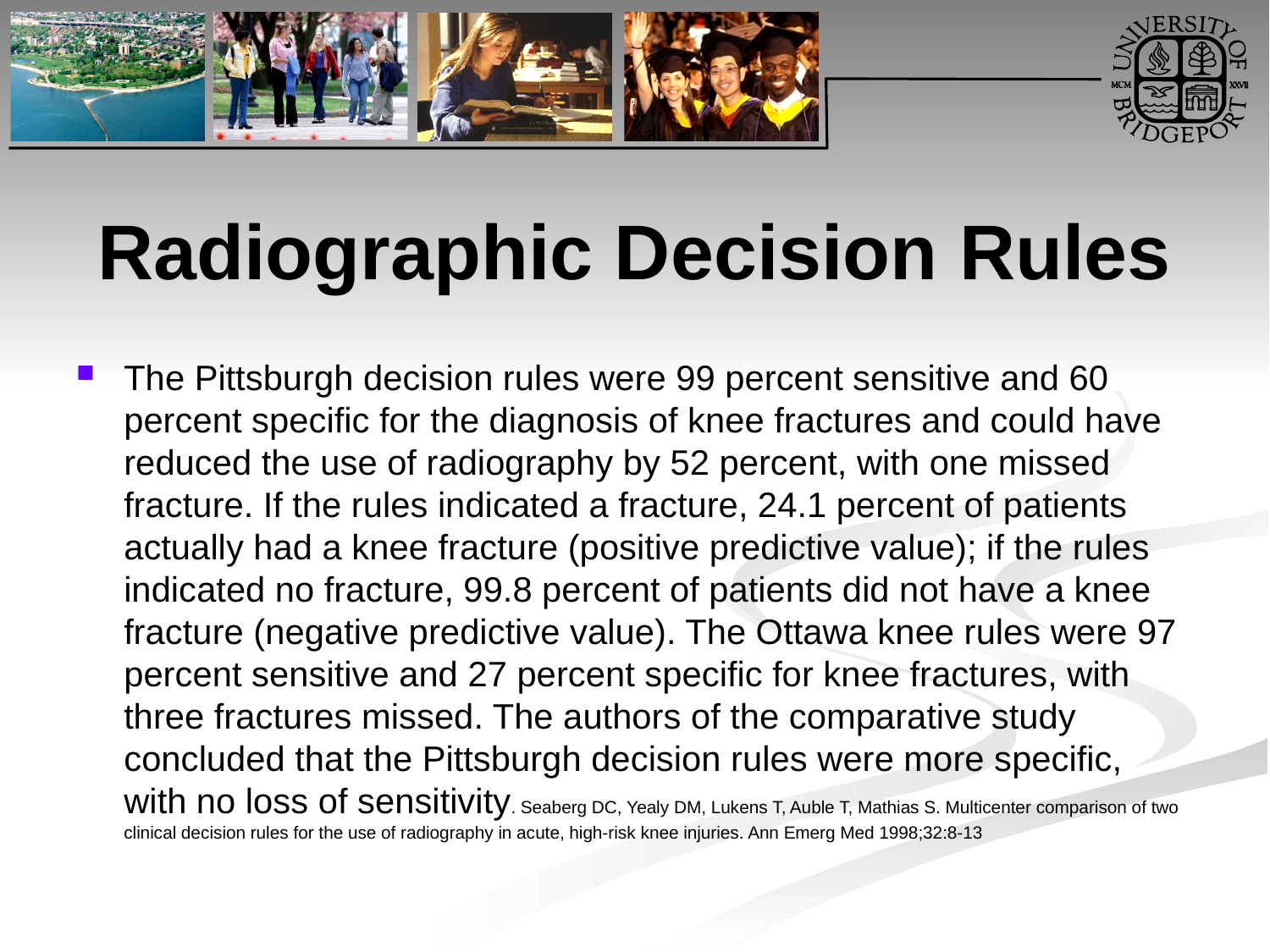

# Radiographic Decision Rules
The Pittsburgh decision rules were 99 percent sensitive and 60 percent specific for the diagnosis of knee fractures and could have reduced the use of radiography by 52 percent, with one missed fracture. If the rules indicated a fracture, 24.1 percent of patients actually had a knee fracture (positive predictive value); if the rules indicated no fracture, 99.8 percent of patients did not have a knee fracture (negative predictive value). The Ottawa knee rules were 97 percent sensitive and 27 percent specific for knee fractures, with three fractures missed. The authors of the comparative study concluded that the Pittsburgh decision rules were more specific, with no loss of sensitivity. Seaberg DC, Yealy DM, Lukens T, Auble T, Mathias S. Multicenter comparison of two clinical decision rules for the use of radiography in acute, high-risk knee injuries. Ann Emerg Med 1998;32:8-13